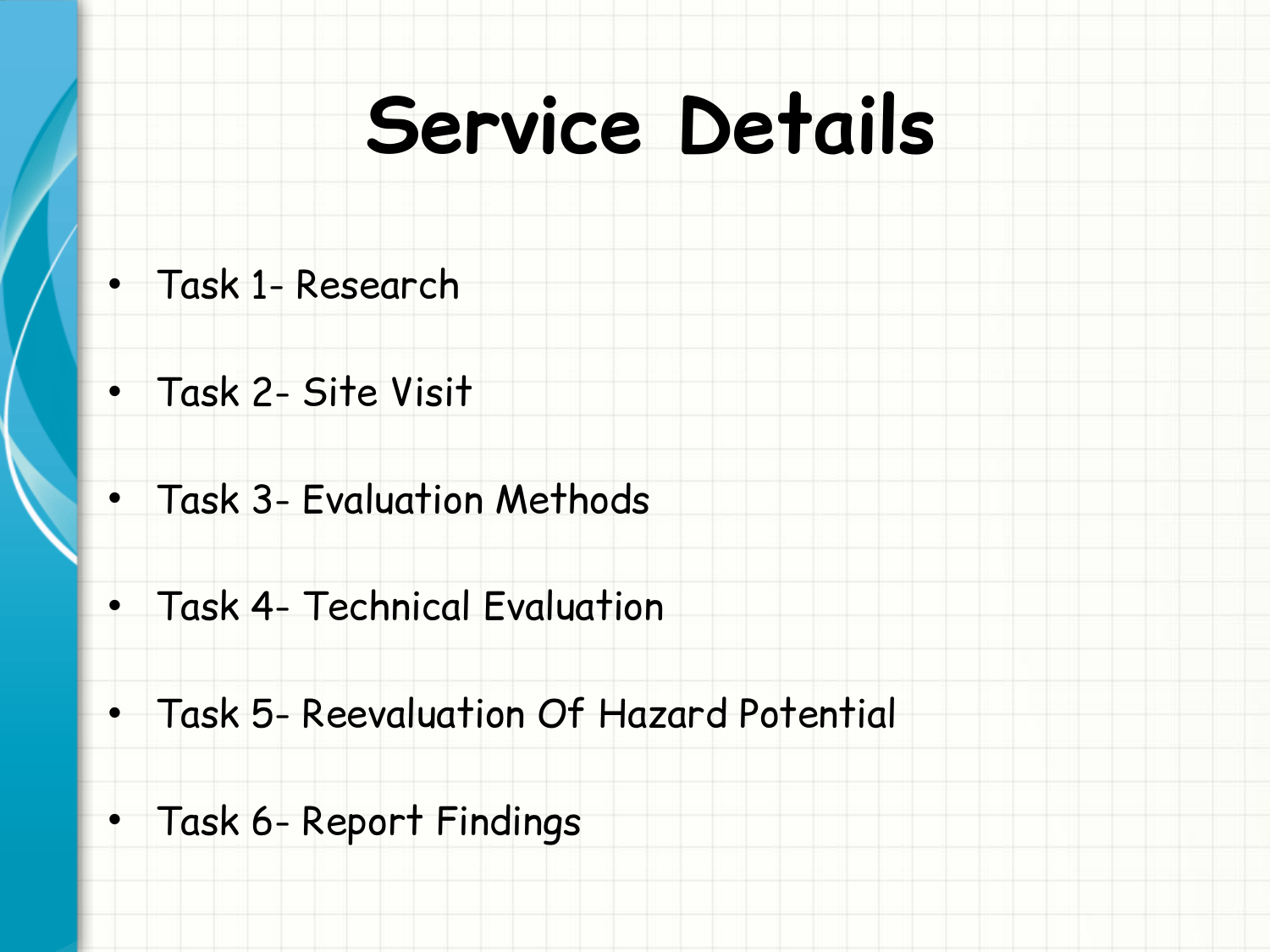

# Service Details
Task 1- Research

Task 2- Site Visit

Task 3- Evaluation Methods

Task 4- Technical Evaluation

Task 5- Reevaluation Of Hazard Potential

Task 6- Report Findings